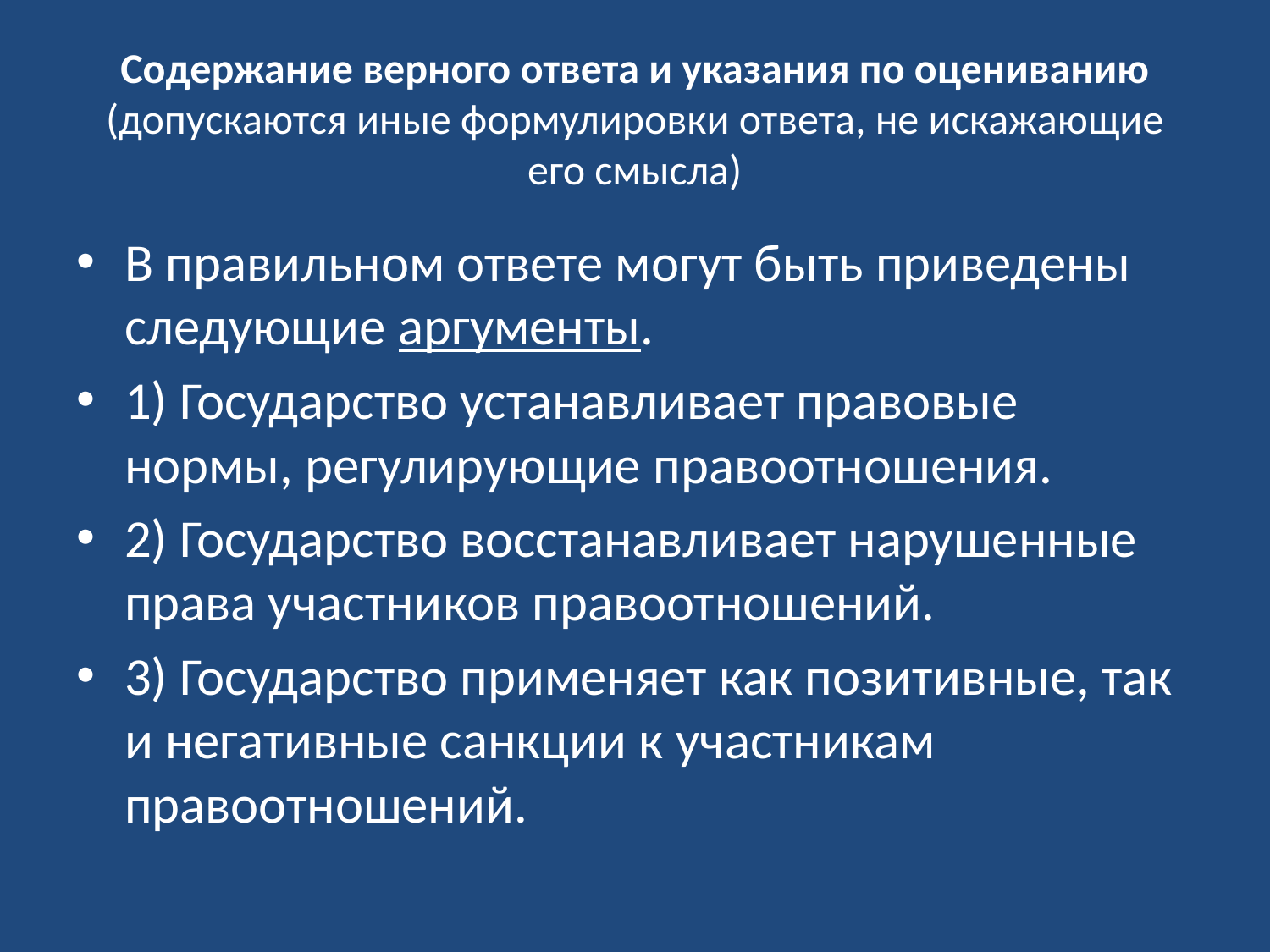

# Содержание верного ответа и указания по оцениванию (допускаются иные формулировки ответа, не искажающие его смысла)
В правильном ответе могут быть приведены следующие аргументы.
1) Государство устанавливает правовые нормы, регулирующие правоотношения.
2) Государство восстанавливает нарушенные права участников правоотношений.
3) Государство применяет как позитивные, так и негативные санкции к участникам правоотношений.